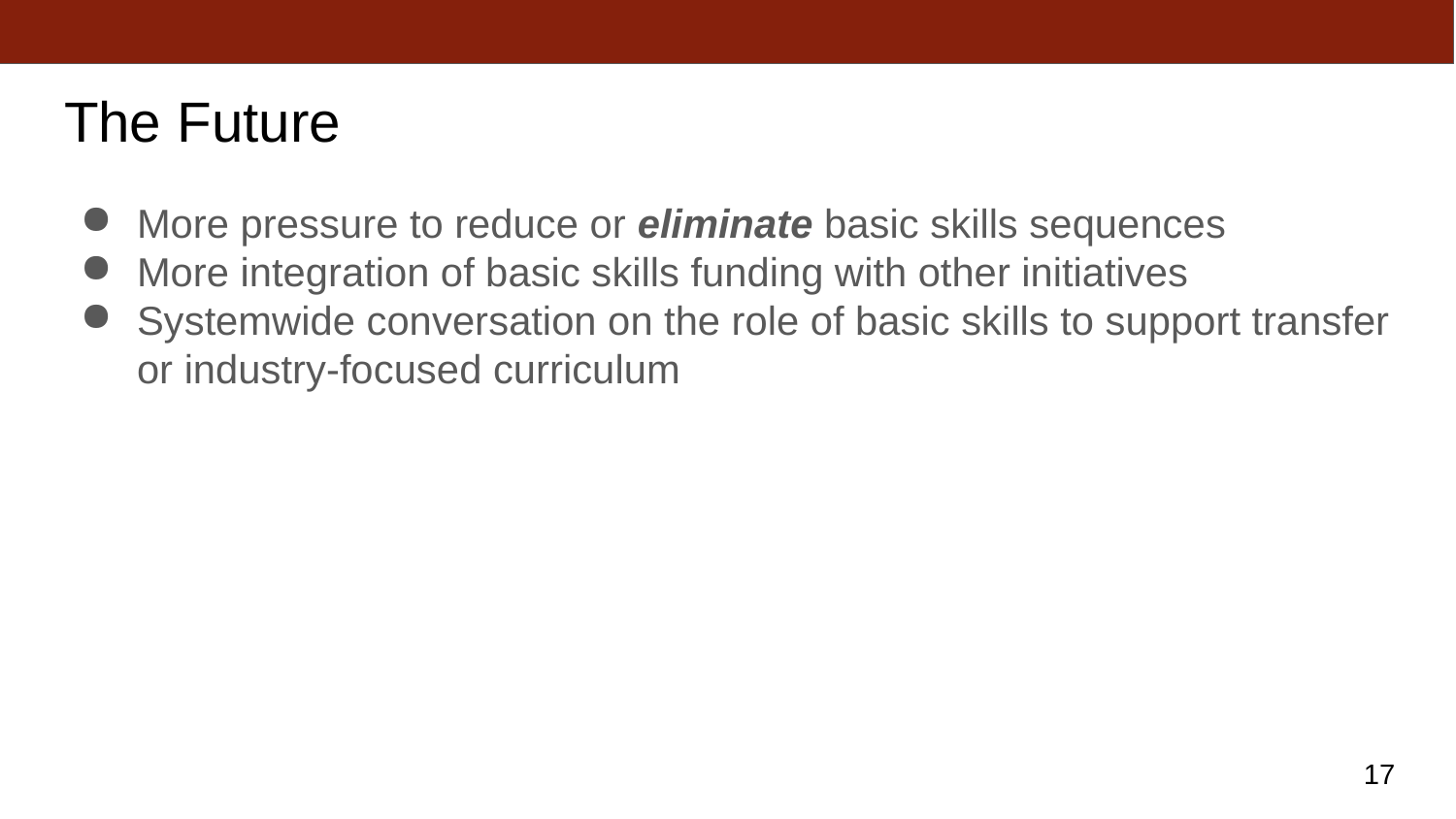

# The Future
More pressure to reduce or eliminate basic skills sequences
More integration of basic skills funding with other initiatives
Systemwide conversation on the role of basic skills to support transfer or industry-focused curriculum
17